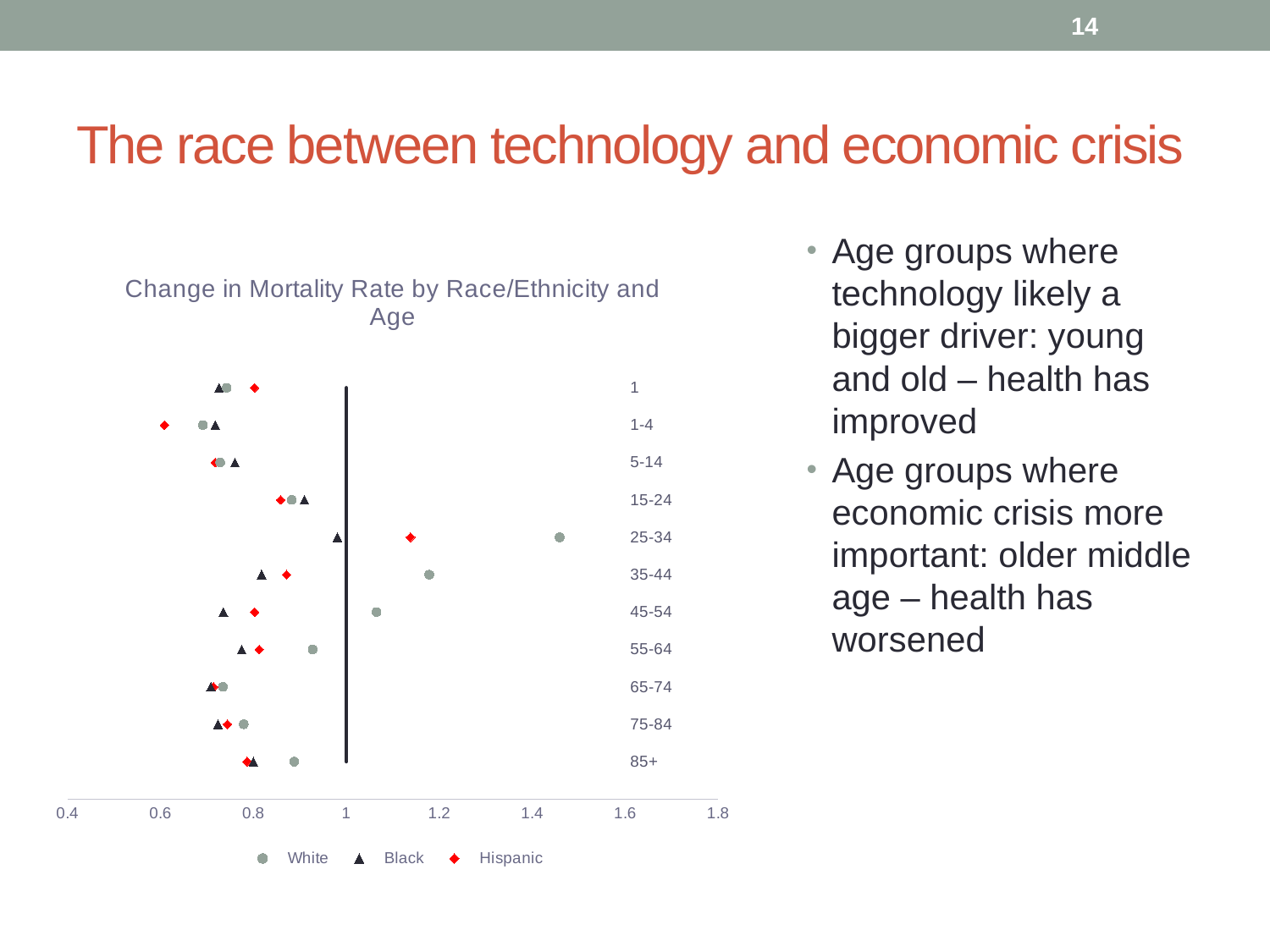

14
# The race between technology and economic crisis
Age groups where technology likely a bigger driver: young and old – health has improved
Age groups where economic crisis more important: older middle age – health has worsened

### Chart: Change in Mortality Rate by Race/Ethnicity and Age

| Category |  |  |  |  |  |
|---|---|---|---|---|---|